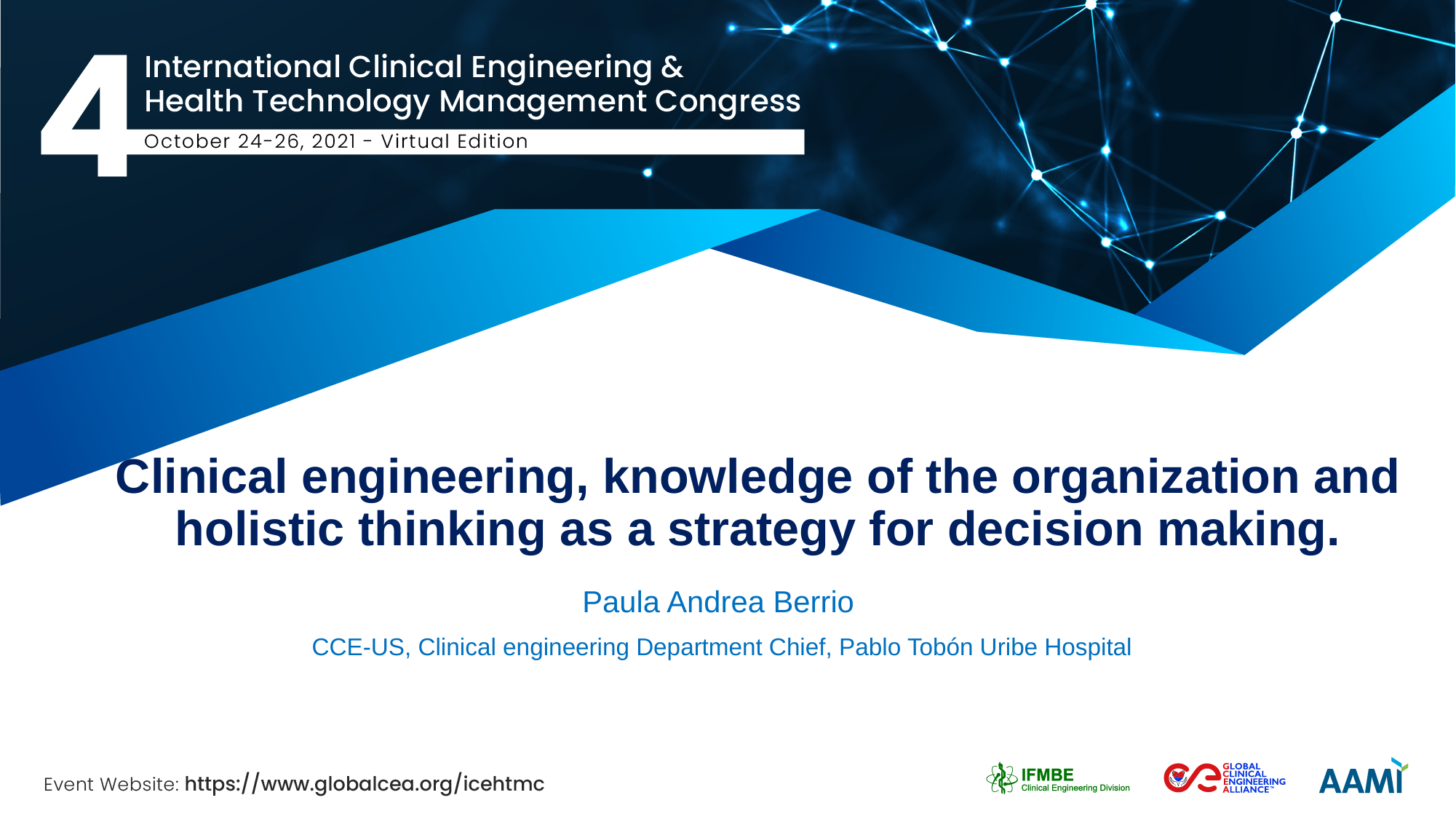

# Clinical engineering, knowledge of the organization and holistic thinking as a strategy for decision making.
Paula Andrea Berrio
CCE-US, Clinical engineering Department Chief, Pablo Tobón Uribe Hospital